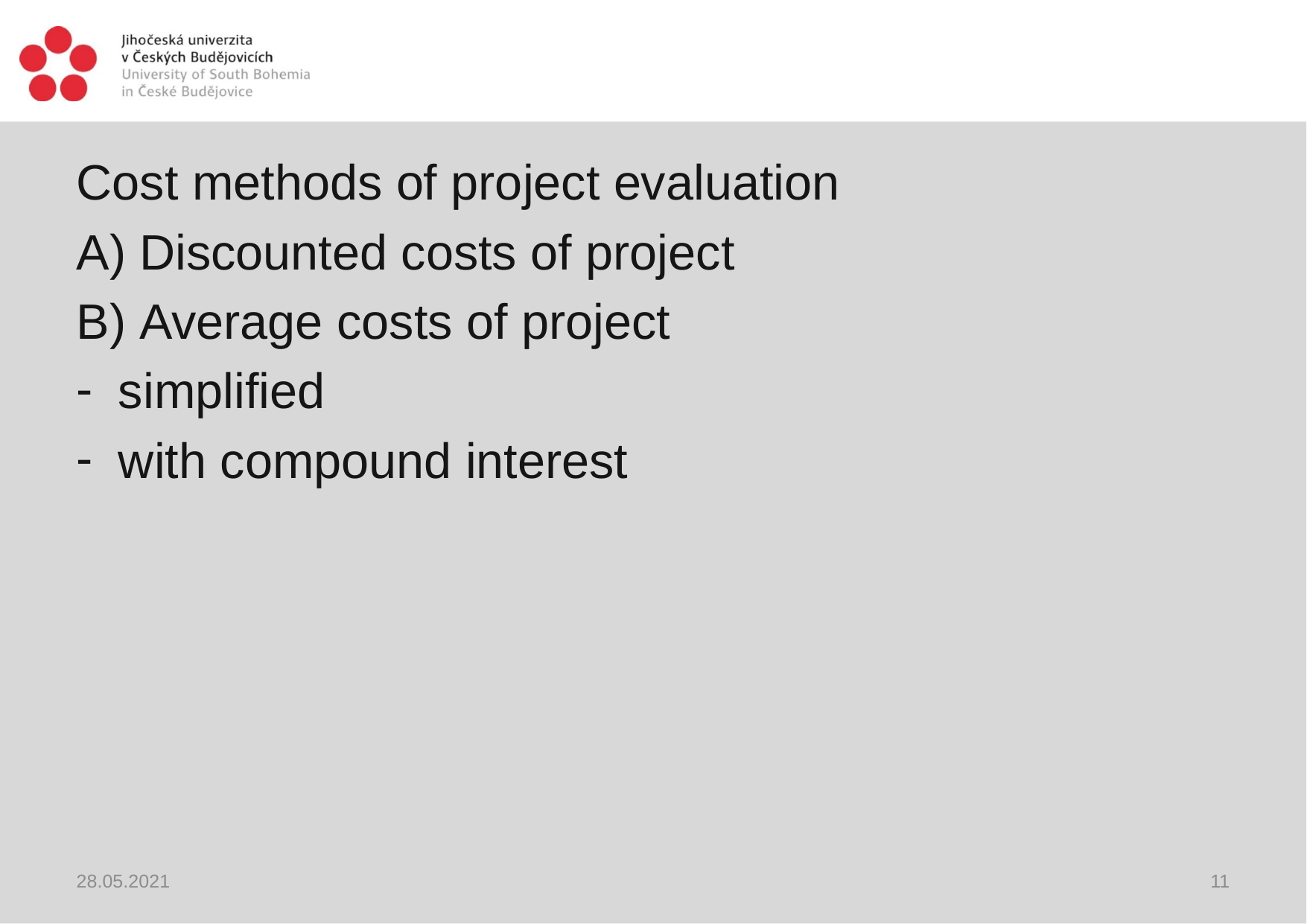

#
Cost methods of project evaluation
Discounted costs of project
Average costs of project
simplified
with compound interest

28.05.2021
11